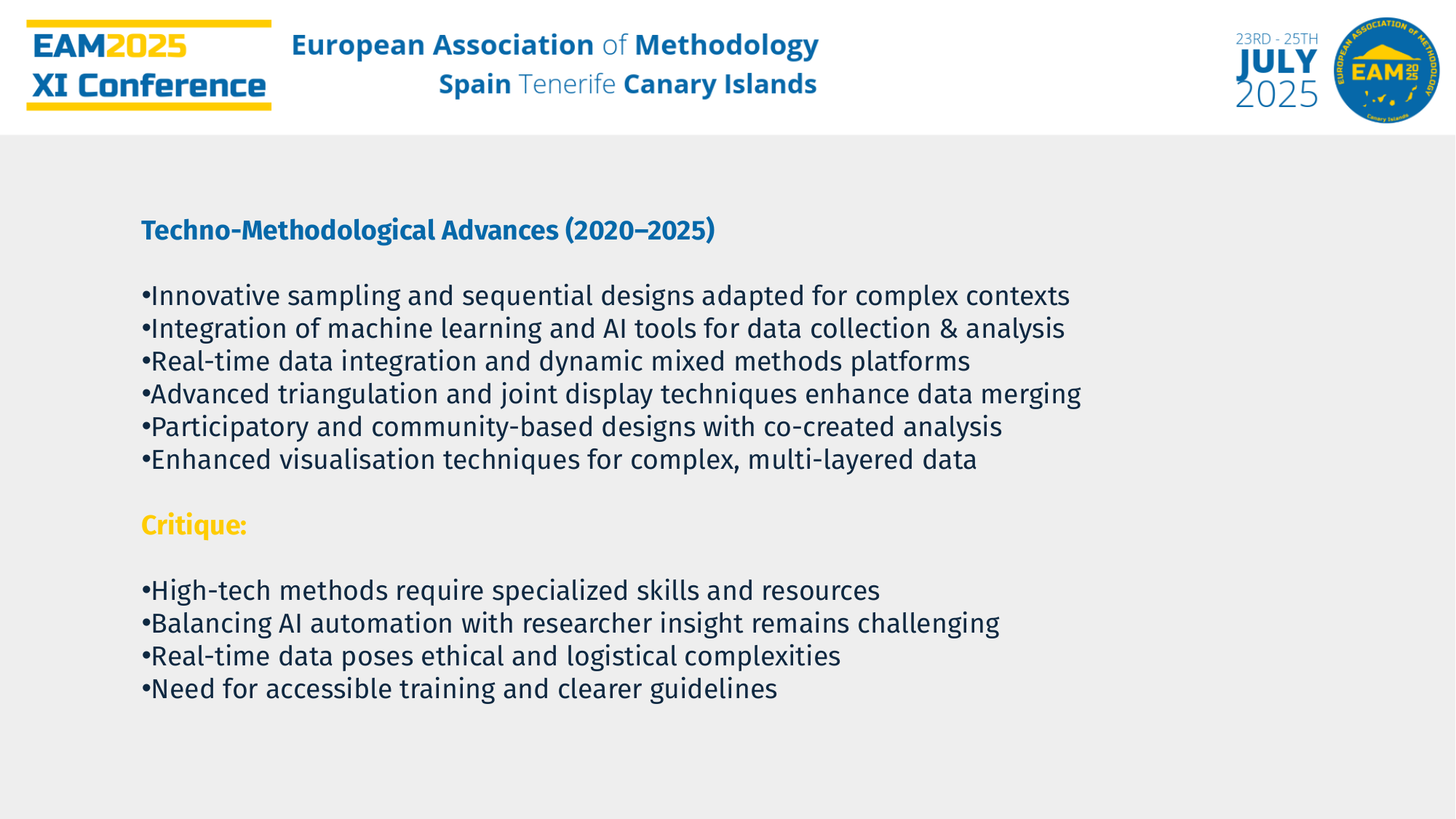

Techno-Methodological Advances (2020–2025)

Innovative sampling and sequential designs adapted for complex contexts
Integration of machine learning and AI tools for data collection & analysis
Real-time data integration and dynamic mixed methods platforms
Advanced triangulation and joint display techniques enhance data merging
Participatory and community-based designs with co-created analysis
Enhanced visualisation techniques for complex, multi-layered data

Critique:

High-tech methods require specialized skills and resources
Balancing AI automation with researcher insight remains challenging
Real-time data poses ethical and logistical complexities
Need for accessible training and clearer guidelines